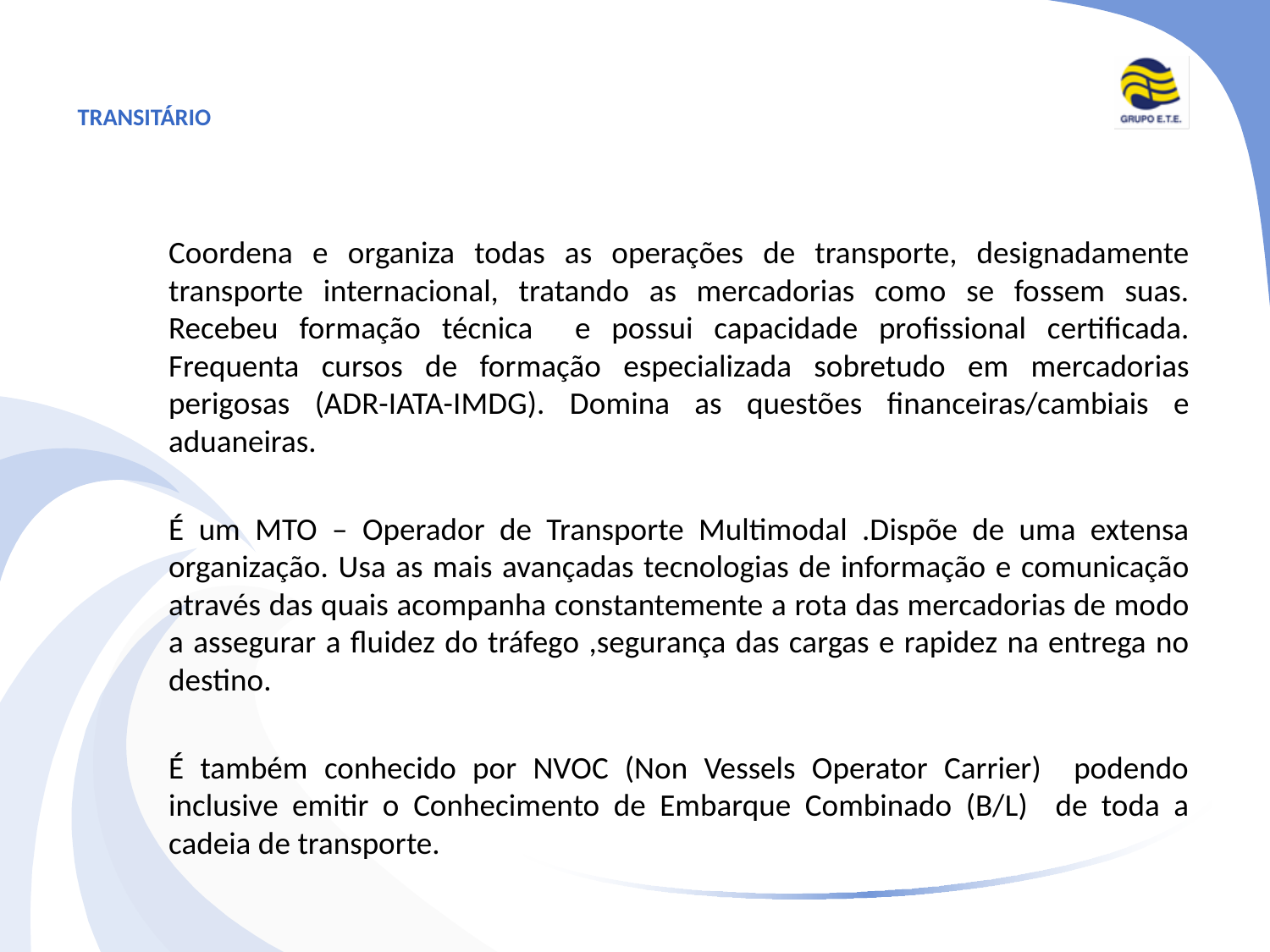

# TRANSITÁRIO
	Coordena e organiza todas as operações de transporte, designadamente transporte internacional, tratando as mercadorias como se fossem suas. Recebeu formação técnica  e possui capacidade profissional certificada. Frequenta cursos de formação especializada sobretudo em mercadorias perigosas (ADR-IATA-IMDG). Domina as questões financeiras/cambiais e aduaneiras.

	É um MTO – Operador de Transporte Multimodal .Dispõe de uma extensa organização. Usa as mais avançadas tecnologias de informação e comunicação através das quais acompanha constantemente a rota das mercadorias de modo a assegurar a fluidez do tráfego ,segurança das cargas e rapidez na entrega no destino.

	É também conhecido por NVOC (Non Vessels Operator Carrier)  podendo inclusive emitir o Conhecimento de Embarque Combinado (B/L)  de toda a cadeia de transporte.